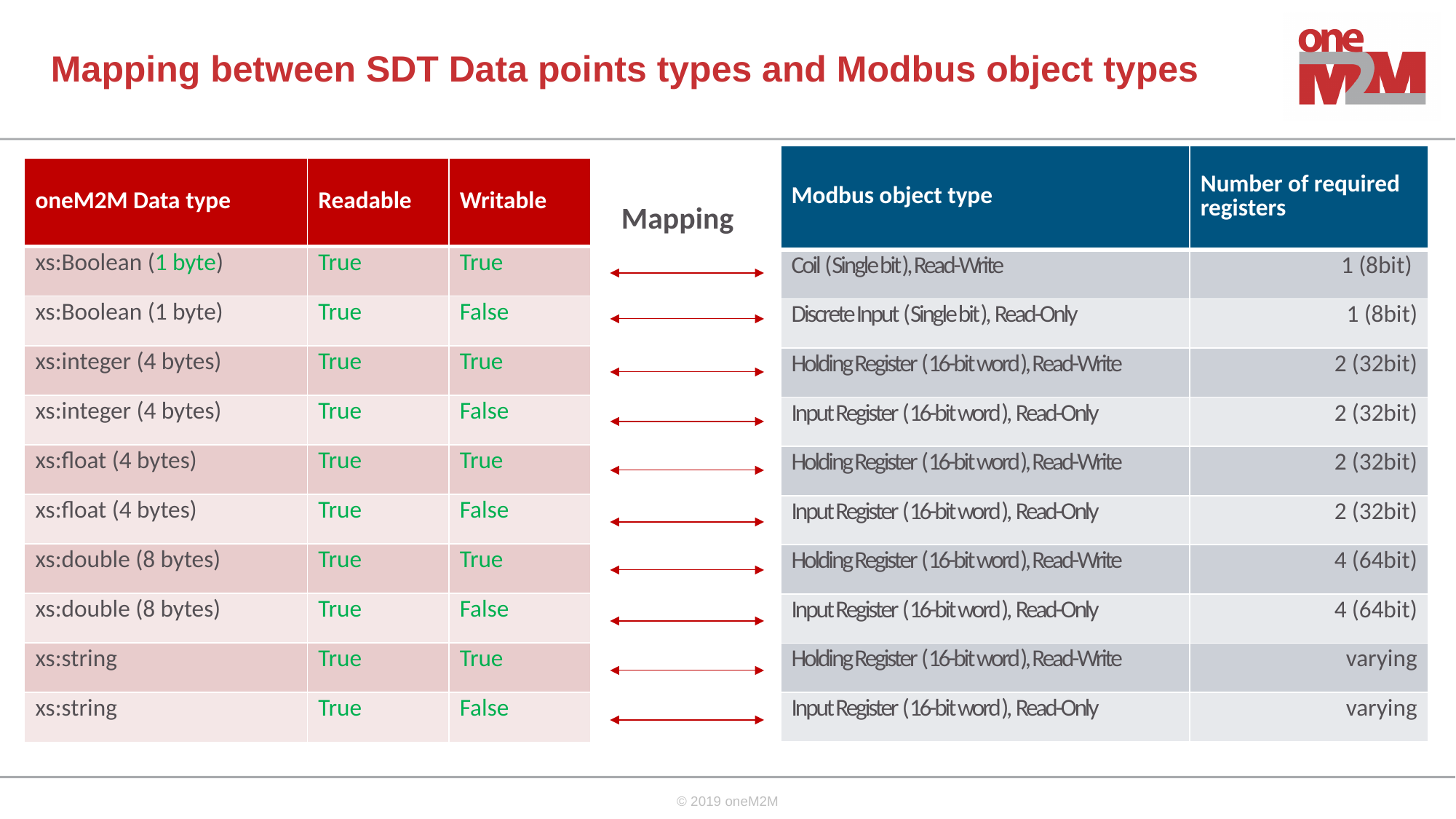

# Mapping between SDT Data points types and Modbus object types
| Modbus object type | Number of required registers |
| --- | --- |
| Coil (Single bit), Read-Write | 1 (8bit) |
| Discrete Input (Single bit), Read-Only | 1 (8bit) |
| Holding Register (16-bit word), Read-Write | 2 (32bit) |
| Input Register (16-bit word), Read-Only | 2 (32bit) |
| Holding Register (16-bit word), Read-Write | 2 (32bit) |
| Input Register (16-bit word), Read-Only | 2 (32bit) |
| Holding Register (16-bit word), Read-Write | 4 (64bit) |
| Input Register (16-bit word), Read-Only | 4 (64bit) |
| Holding Register (16-bit word), Read-Write | varying |
| Input Register (16-bit word), Read-Only | varying |
| oneM2M Data type | Readable | Writable |
| --- | --- | --- |
| xs:Boolean (1 byte) | True | True |
| xs:Boolean (1 byte) | True | False |
| xs:integer (4 bytes) | True | True |
| xs:integer (4 bytes) | True | False |
| xs:float (4 bytes) | True | True |
| xs:float (4 bytes) | True | False |
| xs:double (8 bytes) | True | True |
| xs:double (8 bytes) | True | False |
| xs:string | True | True |
| xs:string | True | False |
Mapping